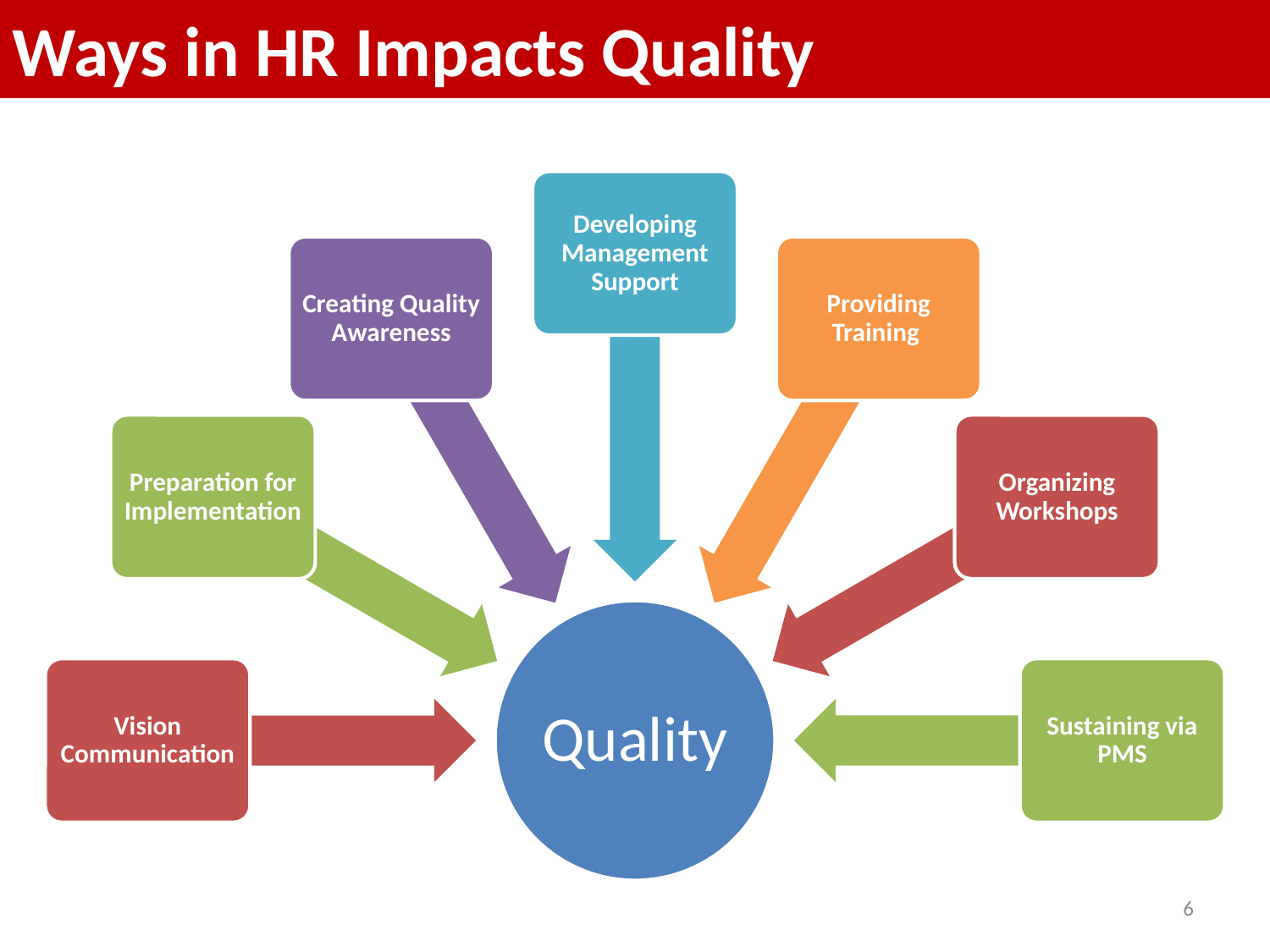

Ways in HR Impacts Quality
Quality
Vision Communication
Preparation for Implementation
Creating Quality Awareness
Developing Management Support
Providing Training
Organizing Workshops
Sustaining via PMS
6